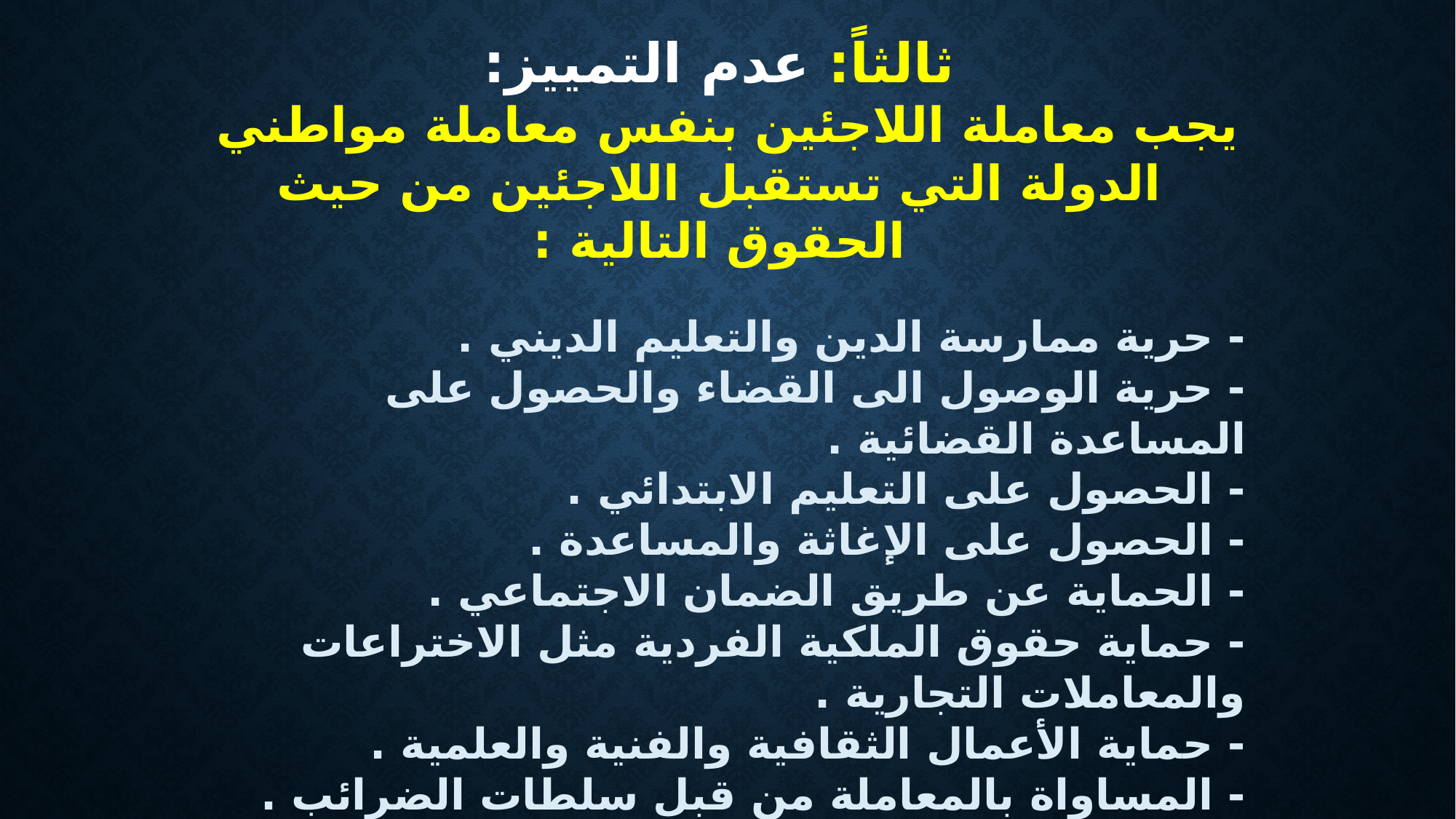

ثالثاً: عدم التمييز:
يجب معاملة اللاجئين بنفس معاملة مواطني
الدولة التي تستقبل اللاجئين من حيث الحقوق التالية :

- حرية ممارسة الدين والتعليم الديني .
- حرية الوصول الى القضاء والحصول على المساعدة القضائية .
- الحصول على التعليم الابتدائي .
- الحصول على الإغاثة والمساعدة .
- الحماية عن طريق الضمان الاجتماعي .
- حماية حقوق الملكية الفردية مثل الاختراعات والمعاملات التجارية .
- حماية الأعمال الثقافية والفنية والعلمية .
- المساواة بالمعاملة من قبل سلطات الضرائب .